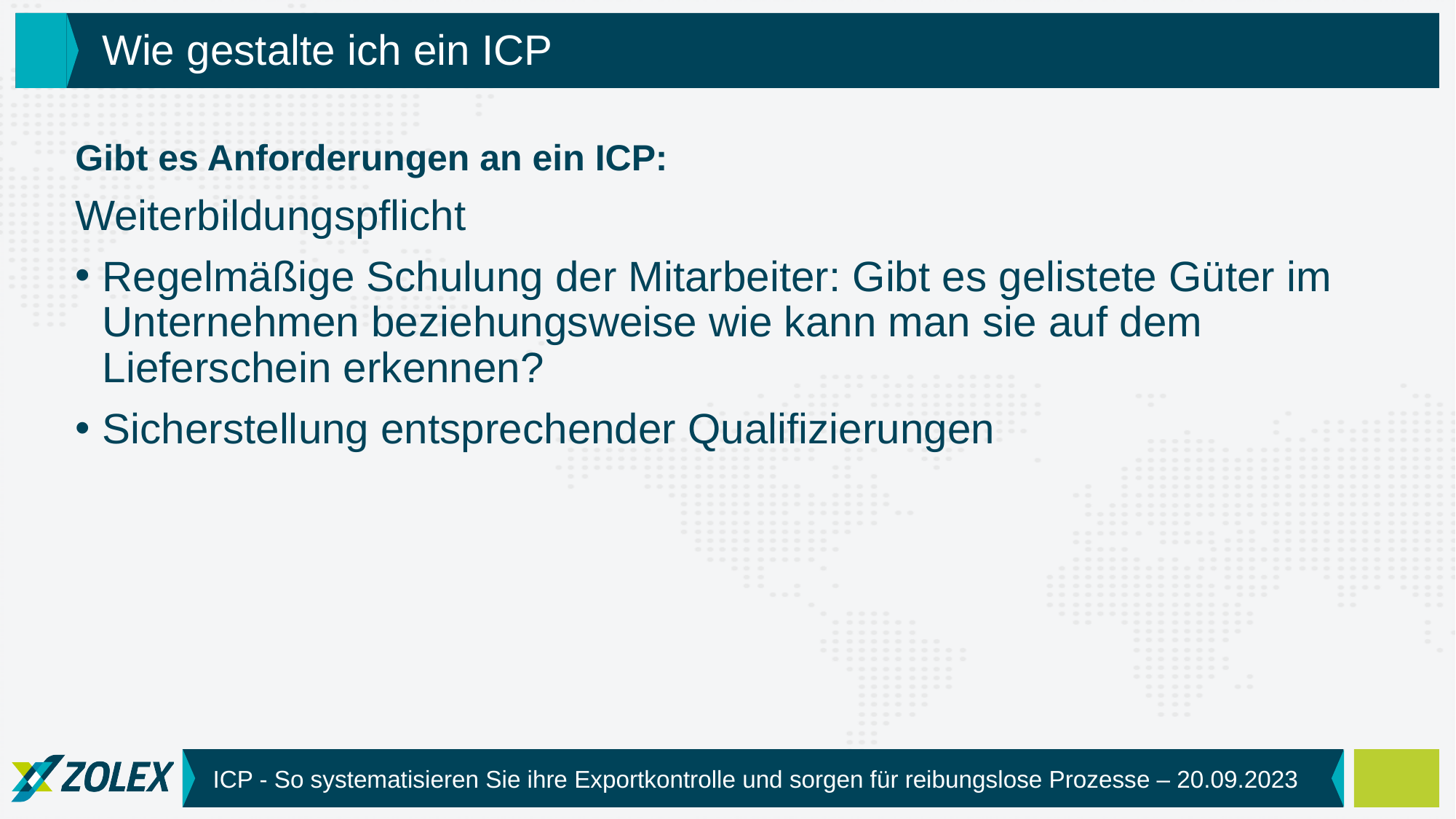

# Wie gestalte ich ein ICP
Gibt es Anforderungen an ein ICP:
Weiterbildungspflicht
Regelmäßige Schulung der Mitarbeiter: Gibt es gelistete Güter im Unternehmen beziehungsweise wie kann man sie auf dem Lieferschein erkennen?
Sicherstellung entsprechender Qualifizierungen